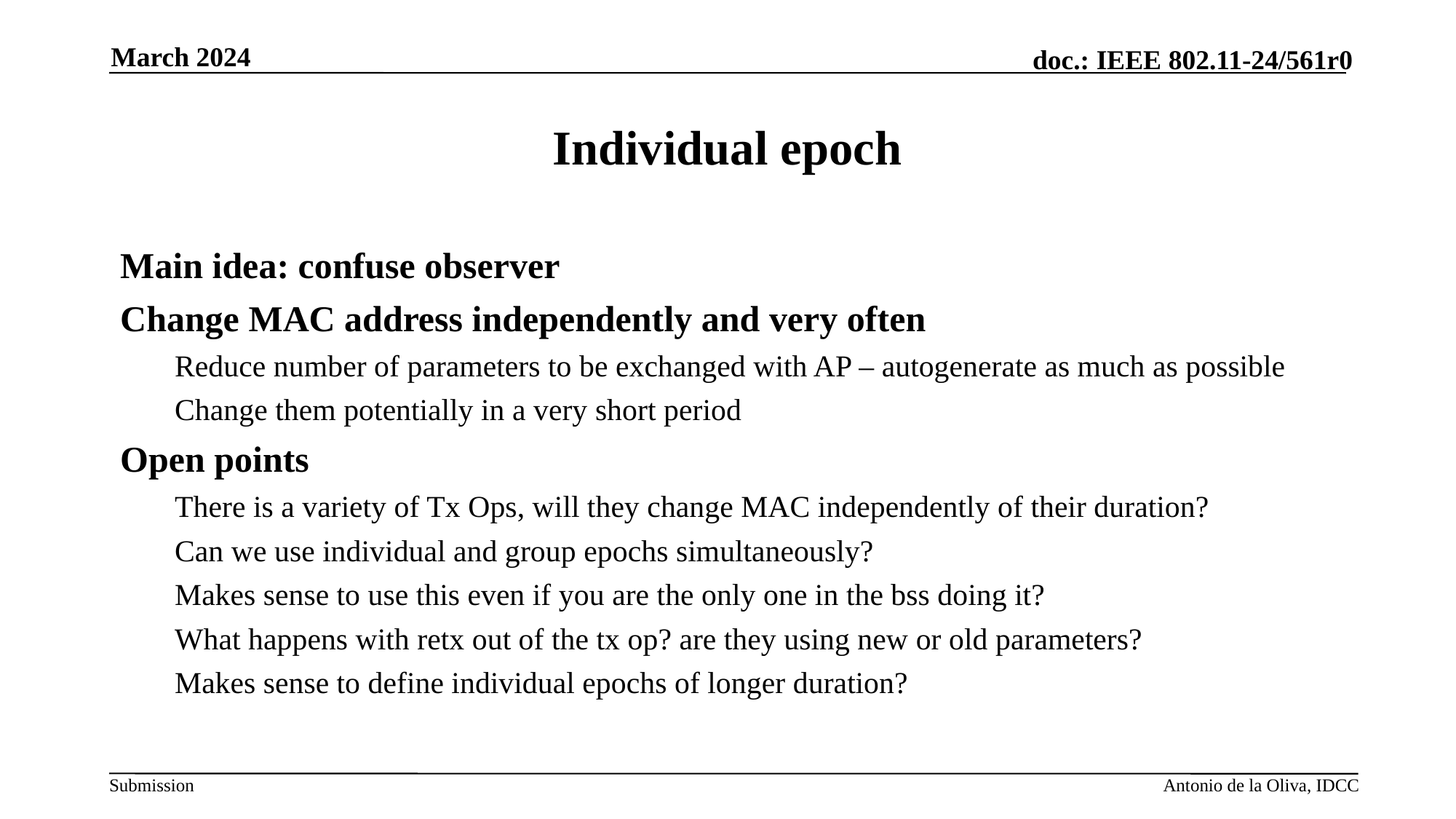

March 2024
# Individual epoch
Main idea: confuse observer
Change MAC address independently and very often
Reduce number of parameters to be exchanged with AP – autogenerate as much as possible
Change them potentially in a very short period
Open points
There is a variety of Tx Ops, will they change MAC independently of their duration?
Can we use individual and group epochs simultaneously?
Makes sense to use this even if you are the only one in the bss doing it?
What happens with retx out of the tx op? are they using new or old parameters?
Makes sense to define individual epochs of longer duration?
Antonio de la Oliva, IDCC